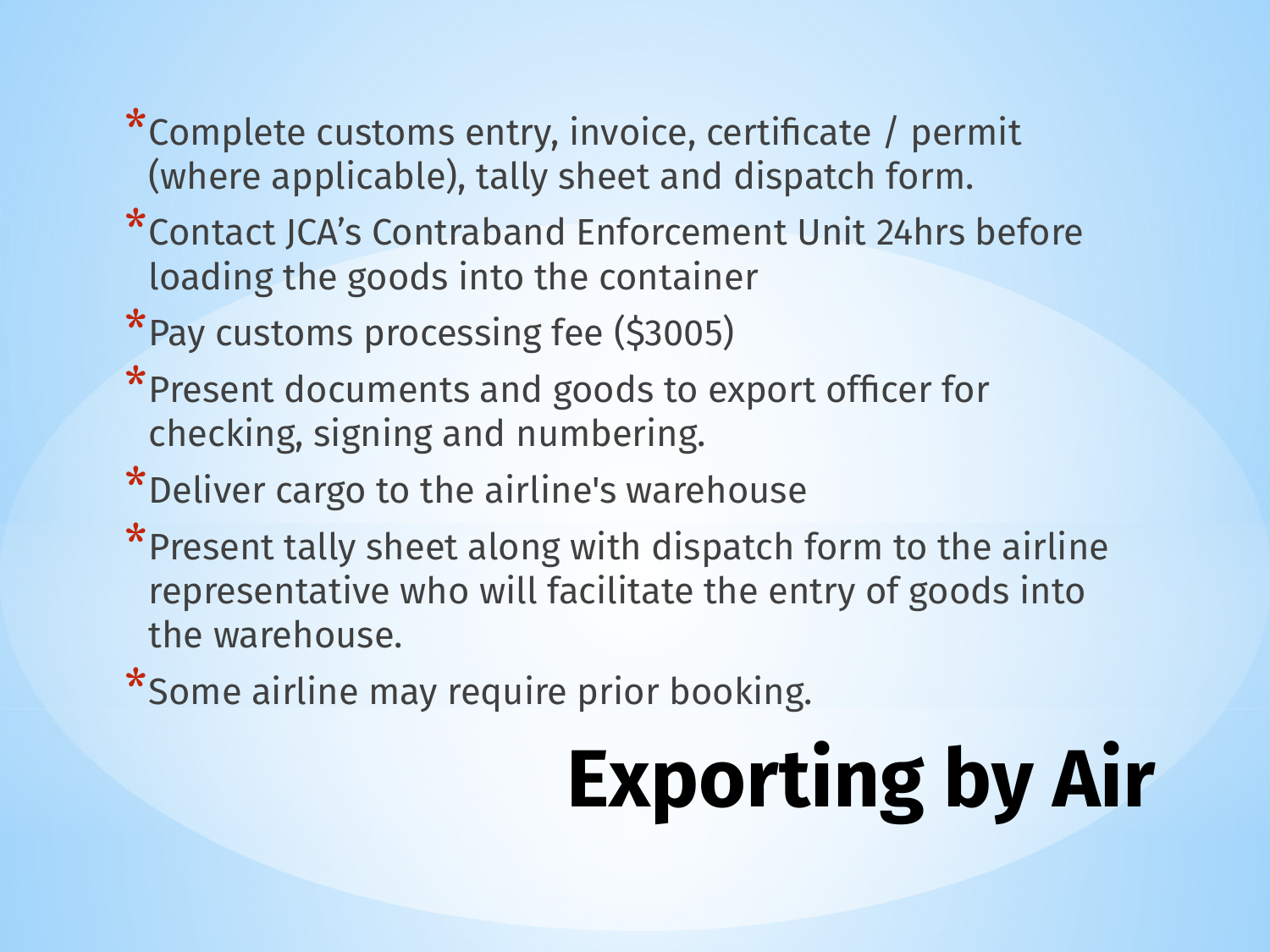

Complete customs entry, invoice, certificate / permit (where applicable), tally sheet and dispatch form.
Contact JCA’s Contraband Enforcement Unit 24hrs before loading the goods into the container
Pay customs processing fee ($3005)
Present documents and goods to export officer for checking, signing and numbering.
Deliver cargo to the airline's warehouse
Present tally sheet along with dispatch form to the airline representative who will facilitate the entry of goods into the warehouse.
Some airline may require prior booking.

# Exporting by Air